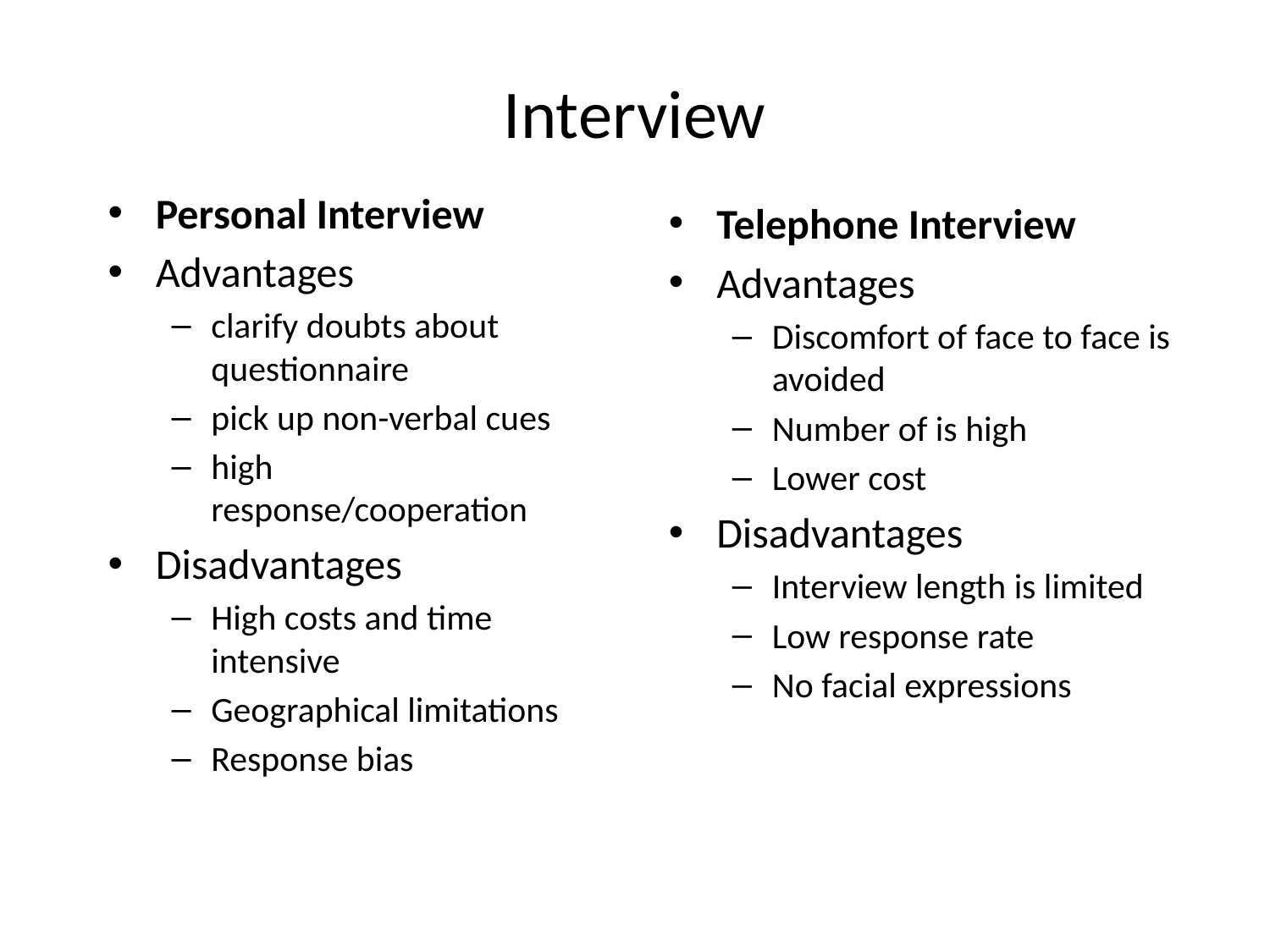

# Interview
Personal Interview
Advantages
clarify doubts about questionnaire
pick up non-verbal cues
high response/cooperation
Disadvantages
High costs and time intensive
Geographical limitations
Response bias
Telephone Interview
Advantages
Discomfort of face to face is avoided
Number of is high
Lower cost
Disadvantages
Interview length is limited
Low response rate
No facial expressions